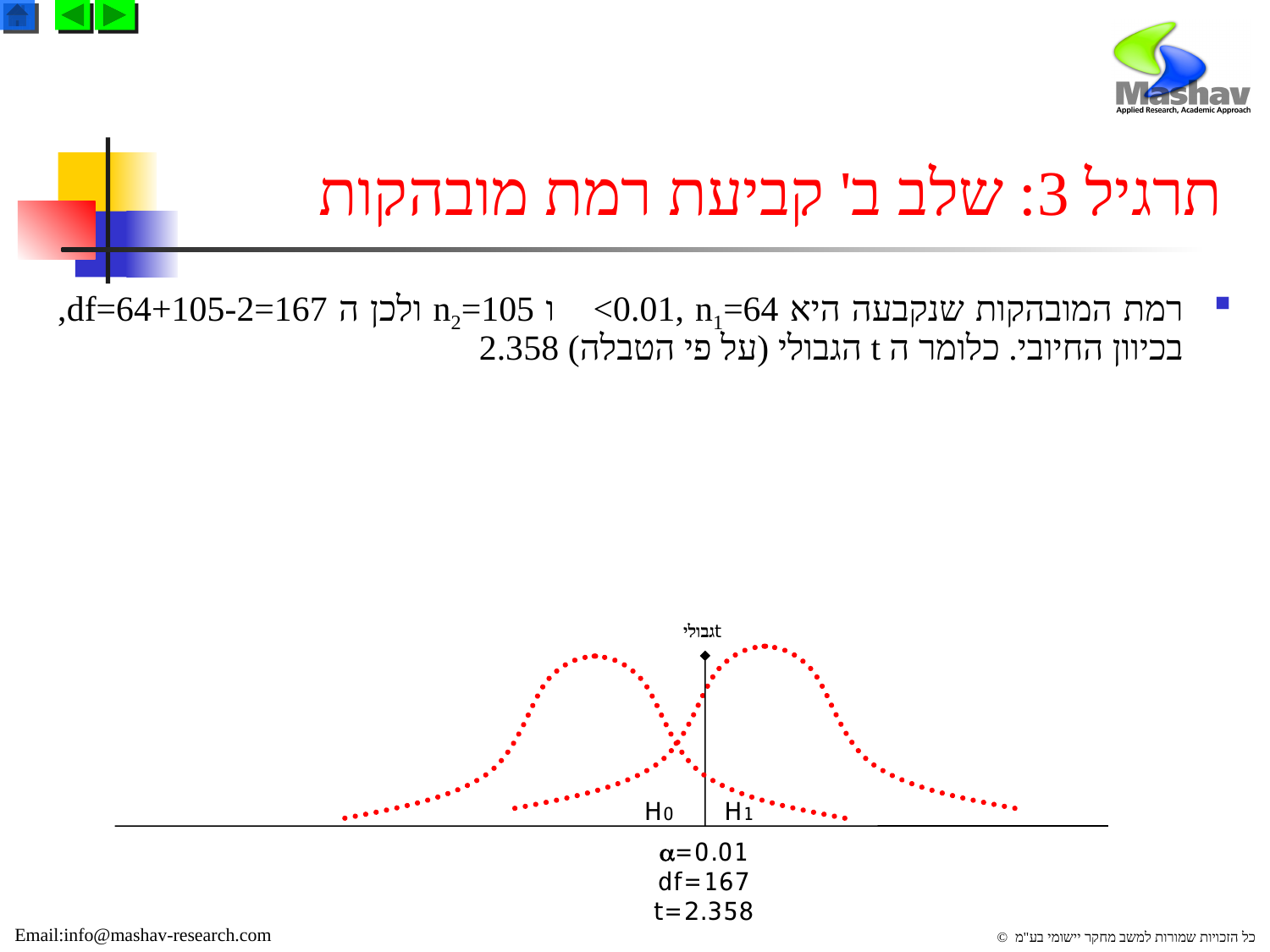

# תרגיל 3: שלב ב' קביעת רמת מובהקות α
רמת המובהקות שנקבעה היא α<0.01, n1=64 ו n2=105 ולכן ה df=64+105-2=167, בכיוון החיובי. כלומר ה t הגבולי (על פי הטבלה) 2.358

 tגבולי

H0
H1

α=0.01
df=167
t=2.358